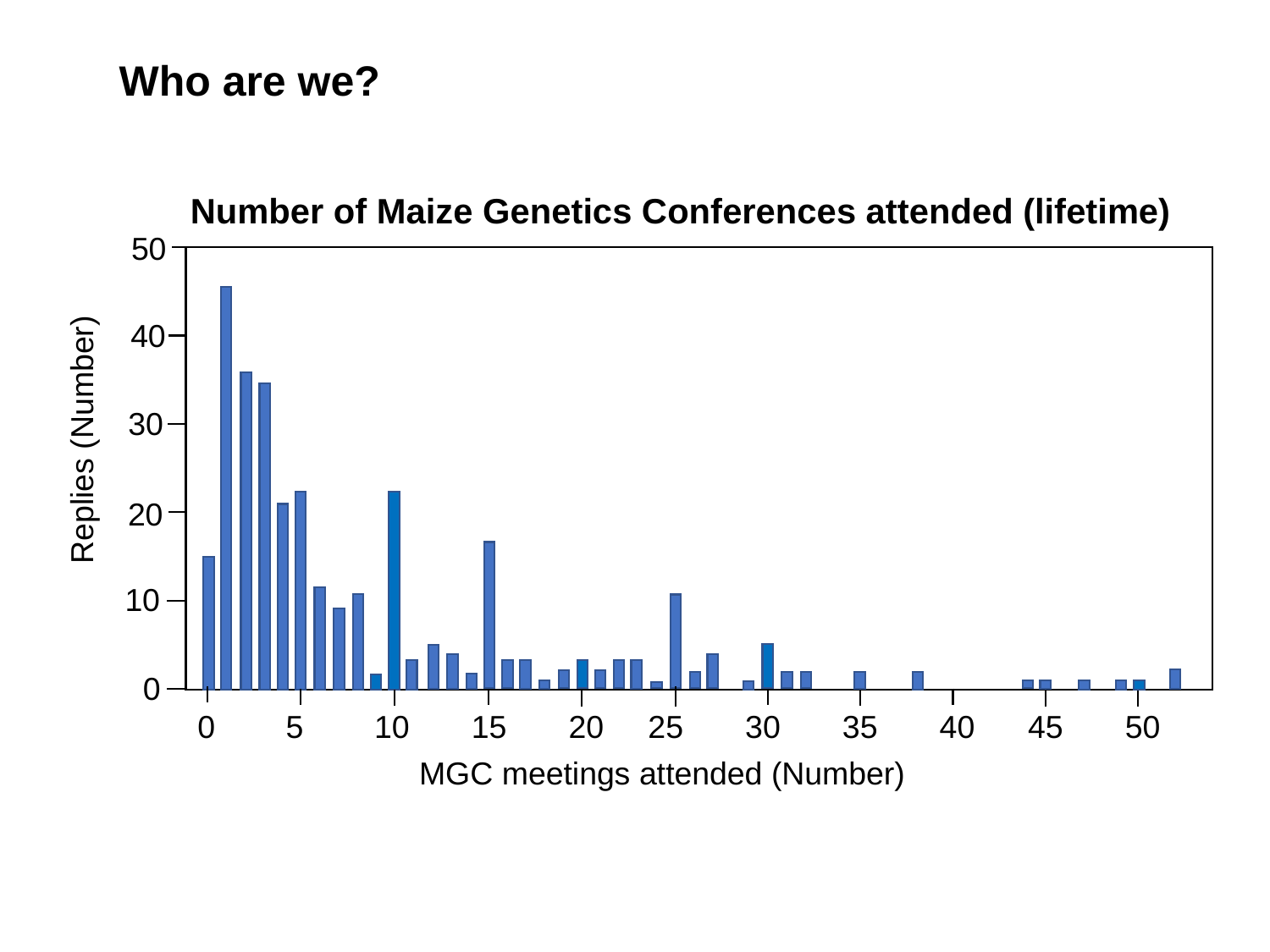

Who are we?
Number of Maize Genetics Conferences attended (lifetime)
50

40

30
Replies (Number)
20

10

0

0        5        10       15       20     25       30       35       40      45       50
MGC meetings attended (Number)